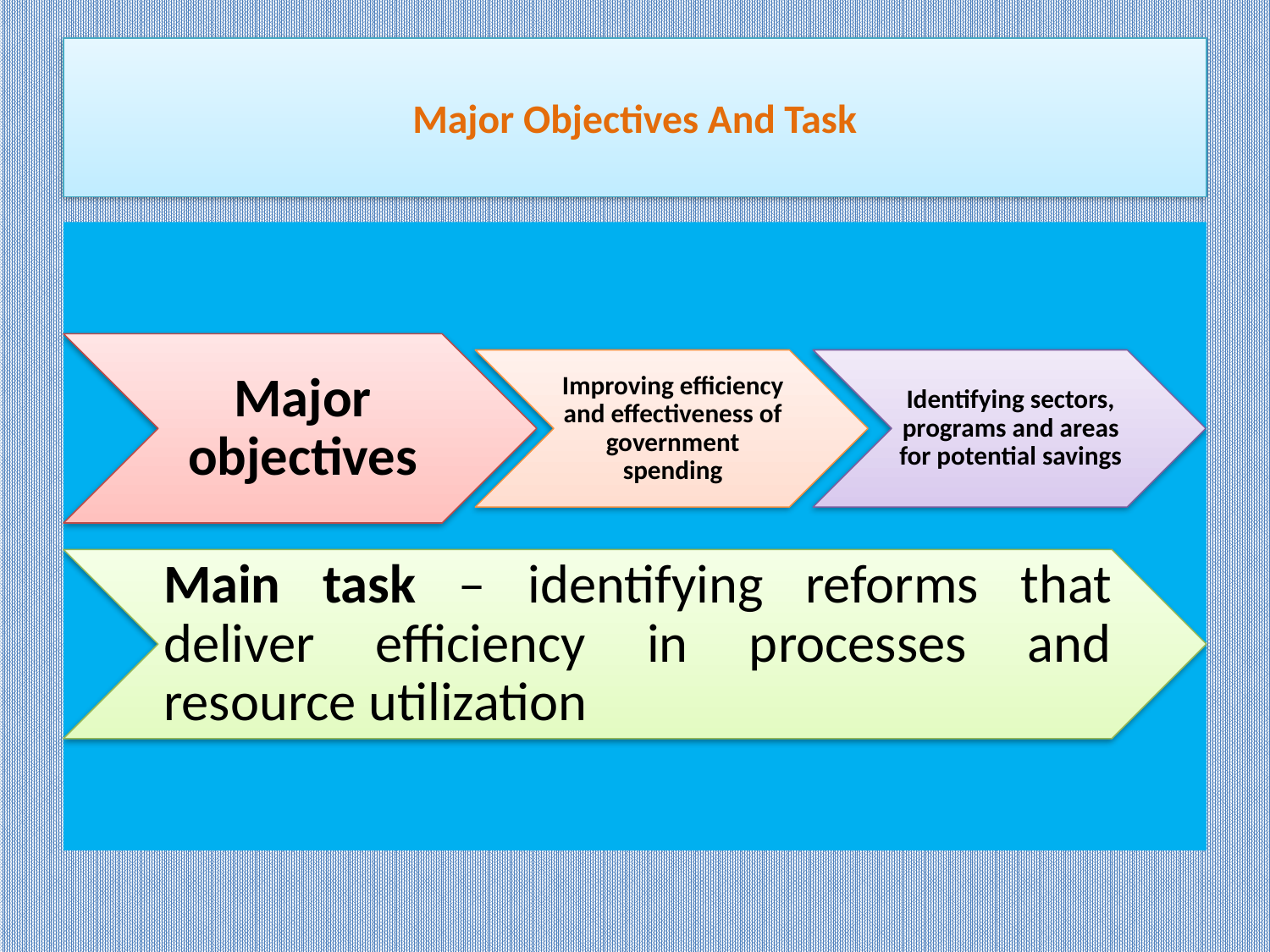

# Major Objectives And Task
Major objectives
Improving efficiency and effectiveness of government spending
Identifying sectors, programs and areas for potential savings
Main task – identifying reforms that deliver efficiency in processes and resource utilization